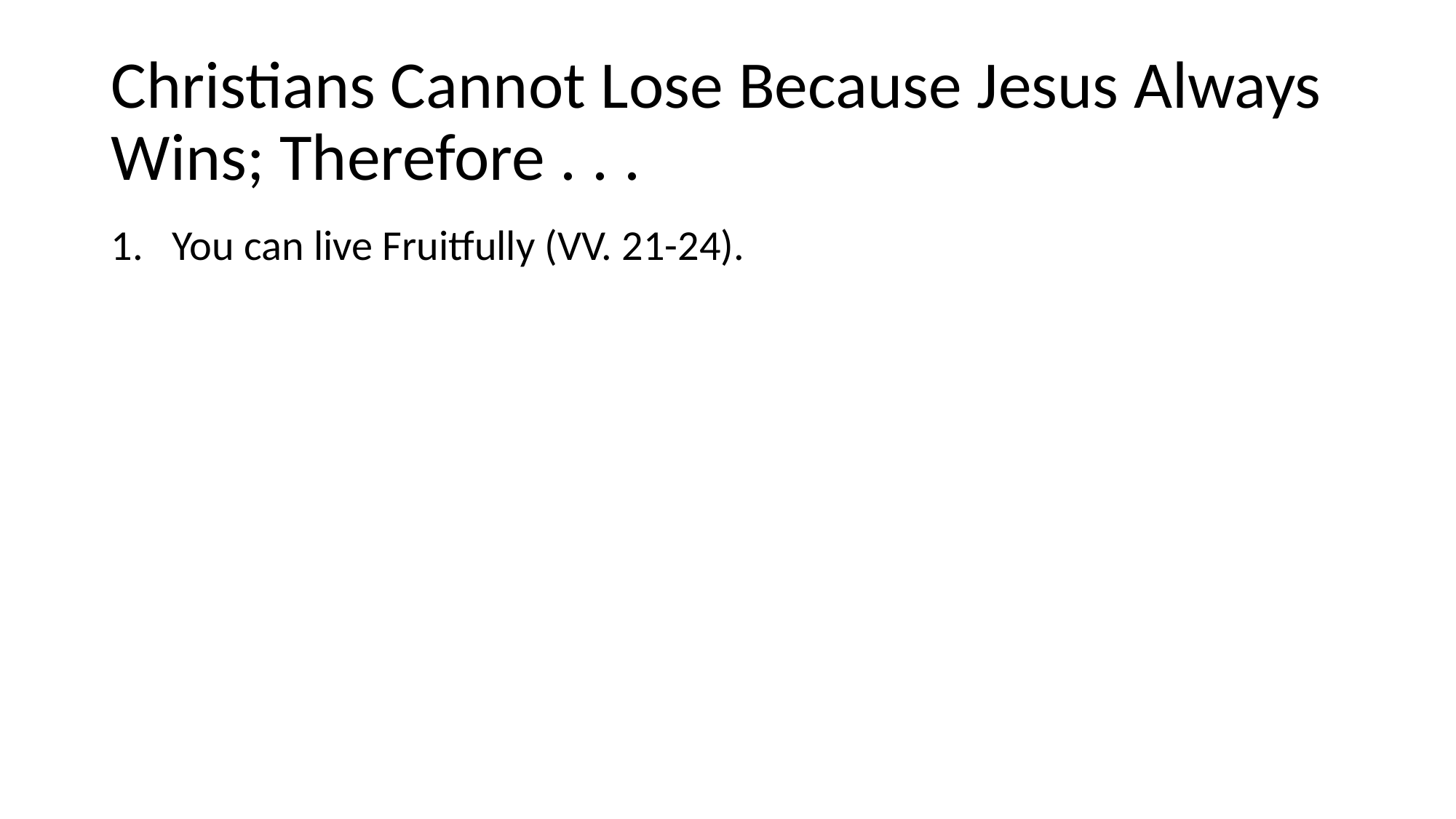

# Christians Cannot Lose Because Jesus Always Wins; Therefore . . .
You can live Fruitfully (VV. 21-24).